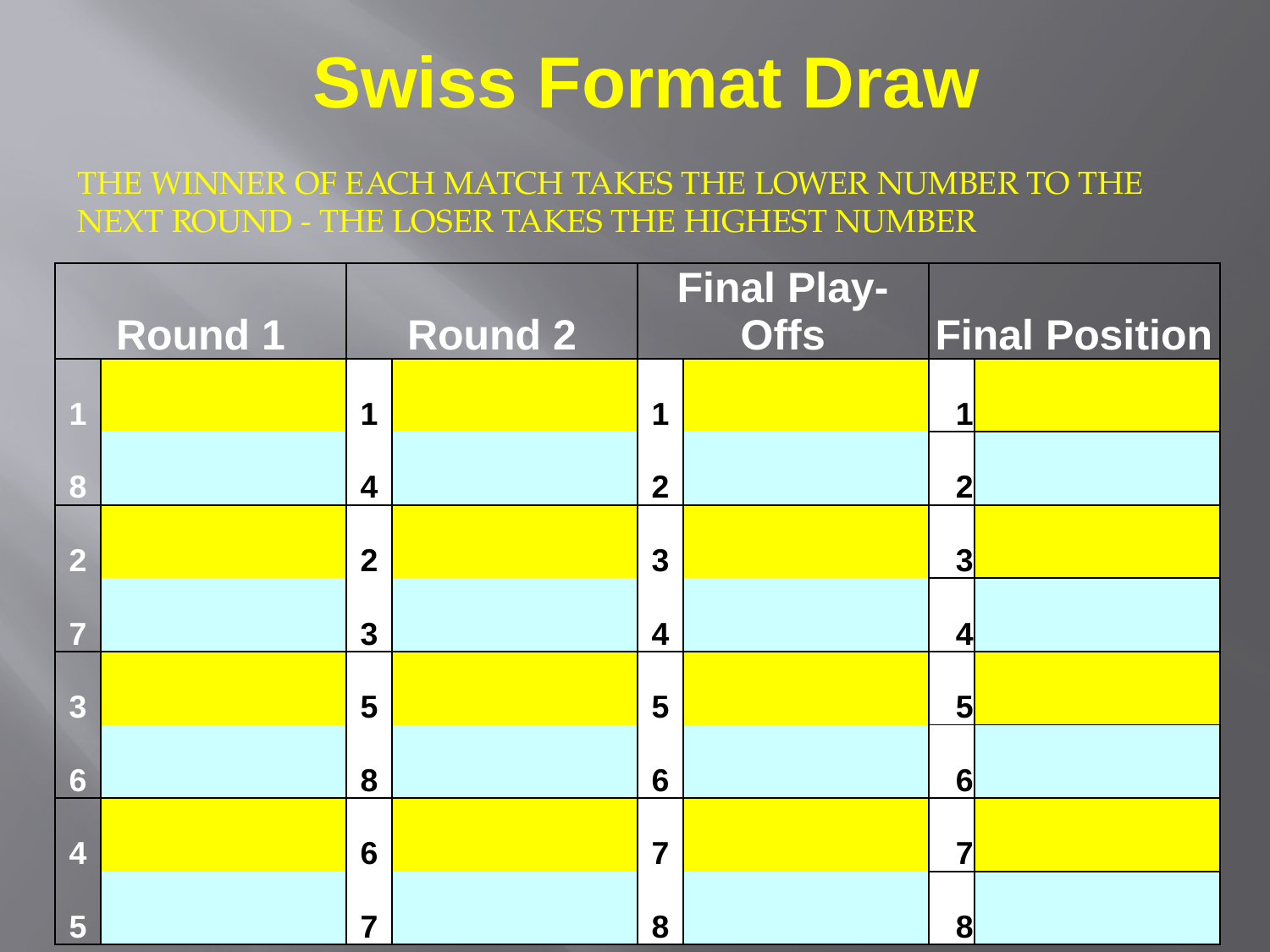

# Swiss Format Draw
THE WINNER OF EACH MATCH TAKES THE LOWER NUMBER TO THE NEXT ROUND - THE LOSER TAKES THE HIGHEST NUMBER
| Round 1 |  | Round 2 |  | Final Play-Offs |  | Final Position |  |
| --- | --- | --- | --- | --- | --- | --- | --- |
| 1 |  | 1 |  | 1 |  | 1 |  |
| 8 |  | 4 |  | 2 |  | 2 |  |
| 2 |  | 2 |  | 3 |  | 3 |  |
| 7 |  | 3 |  | 4 |  | 4 |  |
| 3 |  | 5 |  | 5 |  | 5 |  |
| 6 |  | 8 |  | 6 |  | 6 |  |
| 4 |  | 6 |  | 7 |  | 7 |  |
| 5 |  | 7 |  | 8 |  | 8 |  |